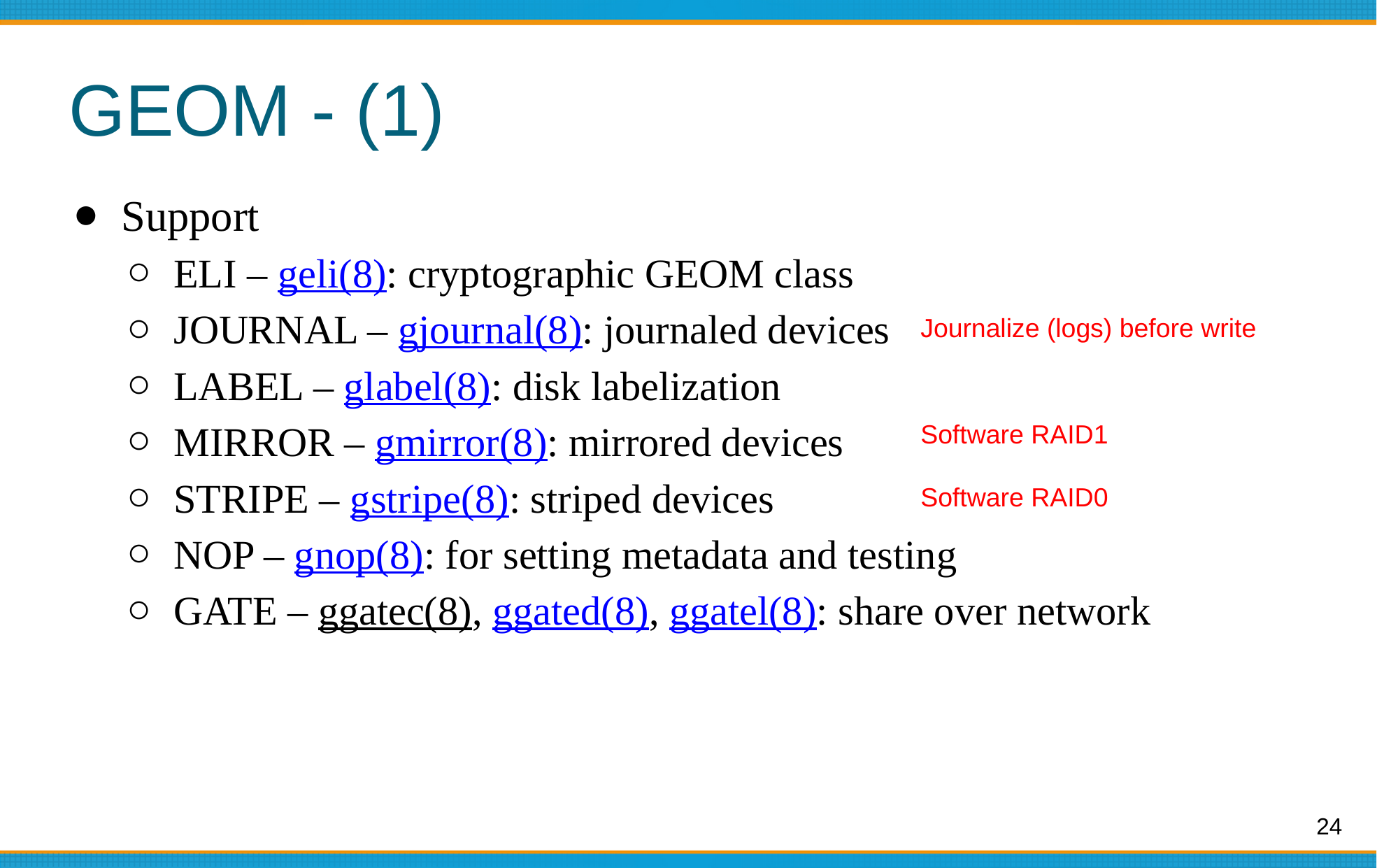

# GEOM - (1)
Support
ELI – geli(8): cryptographic GEOM class
JOURNAL – gjournal(8): journaled devices
LABEL – glabel(8): disk labelization
MIRROR – gmirror(8): mirrored devices
STRIPE – gstripe(8): striped devices
NOP – gnop(8): for setting metadata and testing
GATE – ggatec(8), ggated(8), ggatel(8): share over network

Journalize (logs) before write
Software RAID1
Software RAID0
24